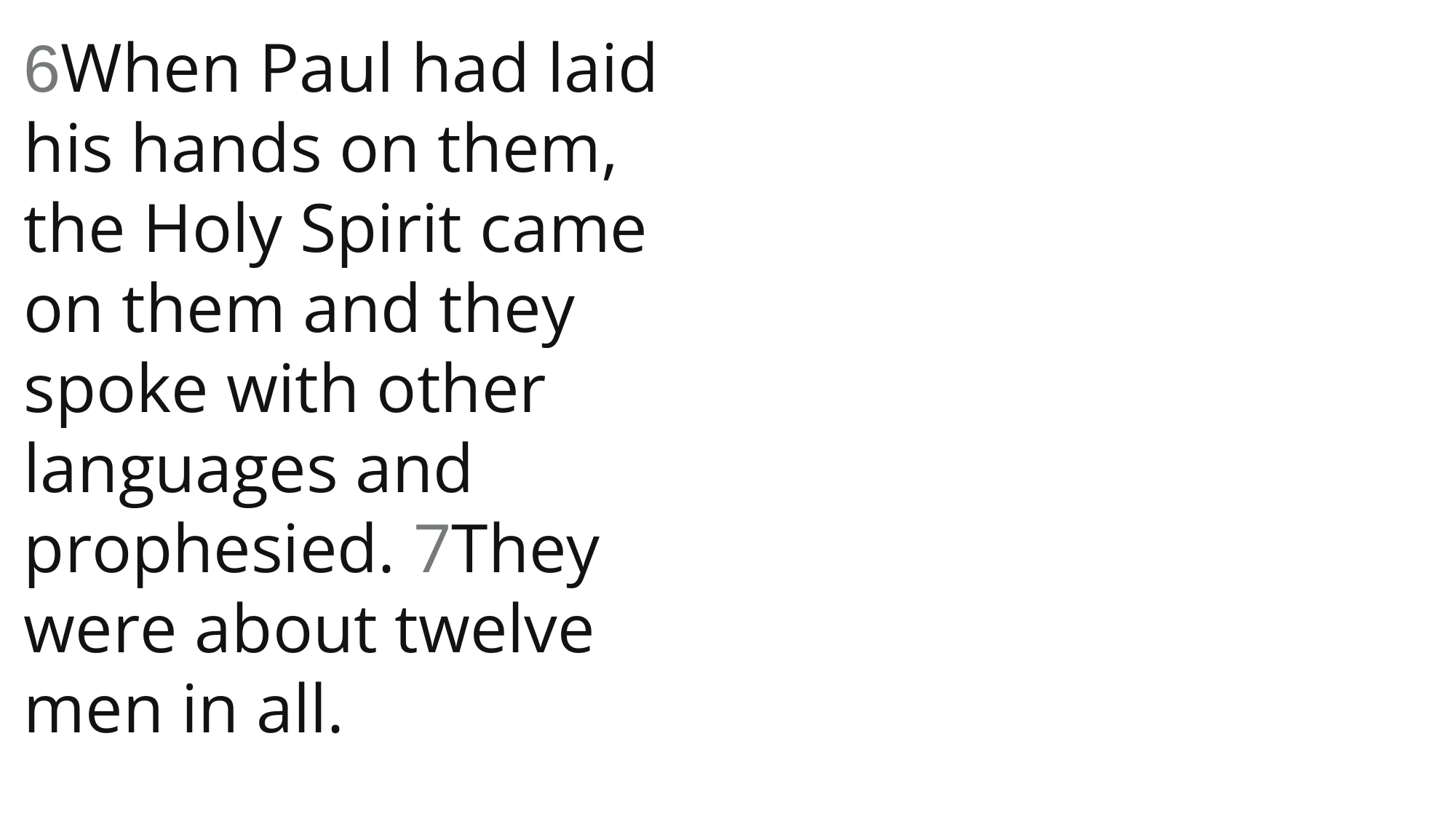

6When Paul had laid his hands on them, the Holy Spirit came on them and they spoke with other languages and prophesied. 7They were about twelve men in all.